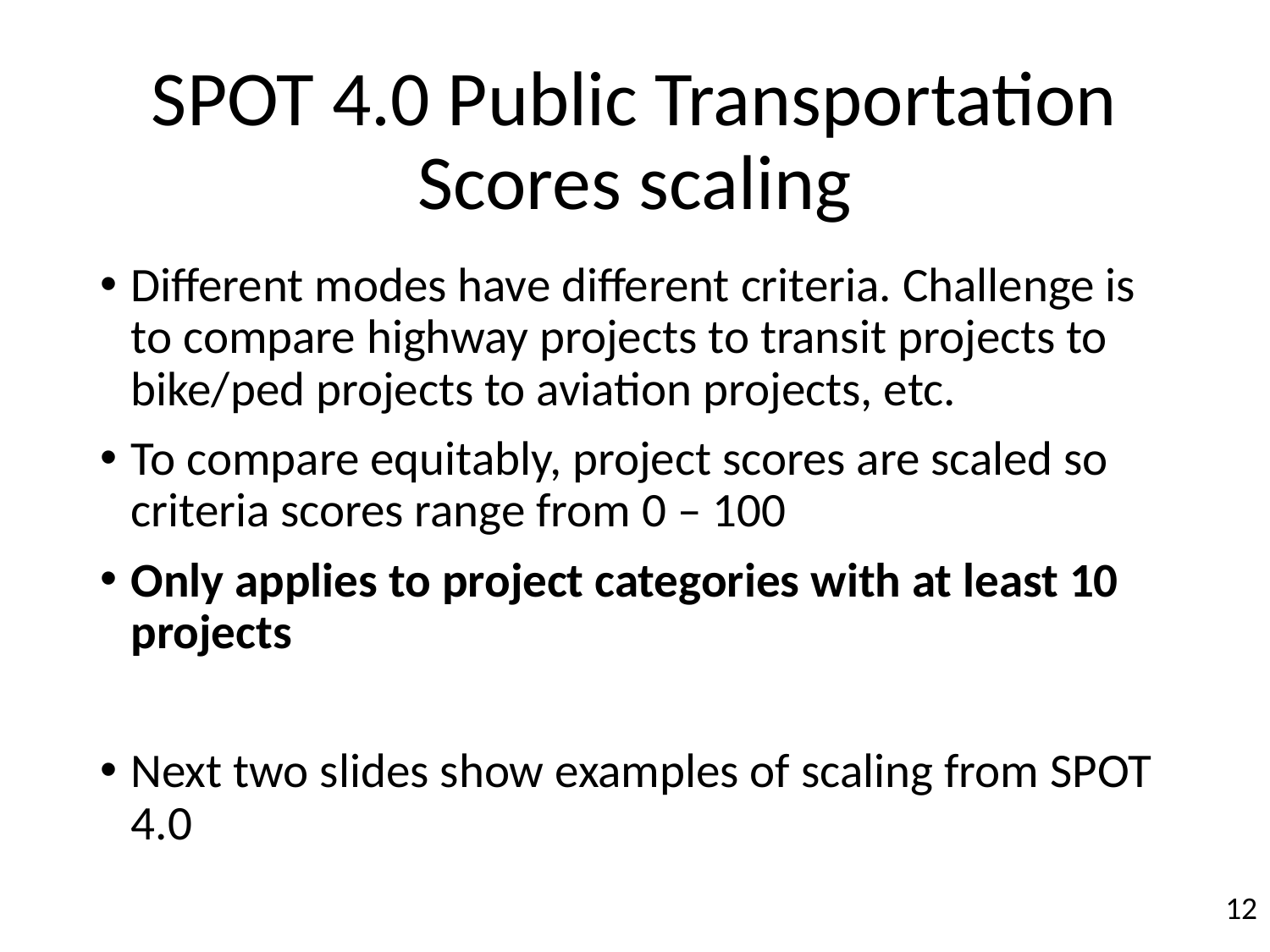

# SPOT 4.0 Public Transportation Scores scaling
Different modes have different criteria. Challenge is to compare highway projects to transit projects to bike/ped projects to aviation projects, etc.
To compare equitably, project scores are scaled so criteria scores range from 0 – 100
Only applies to project categories with at least 10 projects

Next two slides show examples of scaling from SPOT 4.0